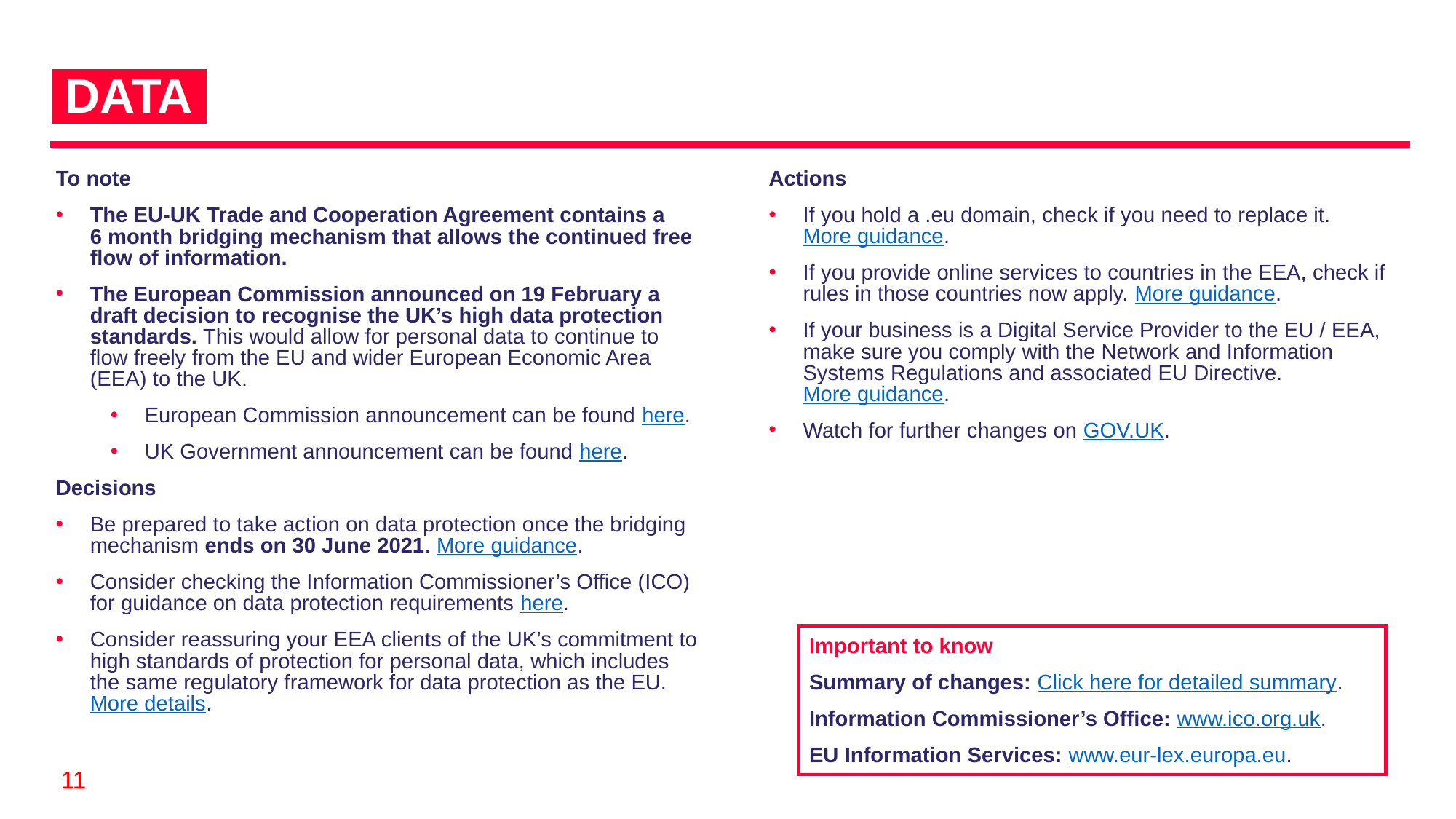

iDATAi
To note
The EU-UK Trade and Cooperation Agreement contains a
6 month bridging mechanism that allows the continued free flow of information.
The European Commission announced on 19 February a draft decision to recognise the UK’s high data protection standards. This would allow for personal data to continue to flow freely from the EU and wider European Economic Area (EEA) to the UK.
European Commission announcement can be found here.
UK Government announcement can be found here.
Decisions
Be prepared to take action on data protection once the bridging mechanism ends on 30 June 2021. More guidance.
Consider checking the Information Commissioner’s Office (ICO) for guidance on data protection requirements here.
Consider reassuring your EEA clients of the UK’s commitment to high standards of protection for personal data, which includes the same regulatory framework for data protection as the EU. More details.

Actions
If you hold a .eu domain, check if you need to replace it. More guidance.
If you provide online services to countries in the EEA, check if rules in those countries now apply. More guidance.
If your business is a Digital Service Provider to the EU / EEA, make sure you comply with the Network and Information Systems Regulations and associated EU Directive. More guidance.
Watch for further changes on GOV.UK.

Important to know
Summary of changes: Click here for detailed summary.
Information Commissioner’s Office: www.ico.org.uk.
EU Information Services: www.eur-lex.europa.eu.

11